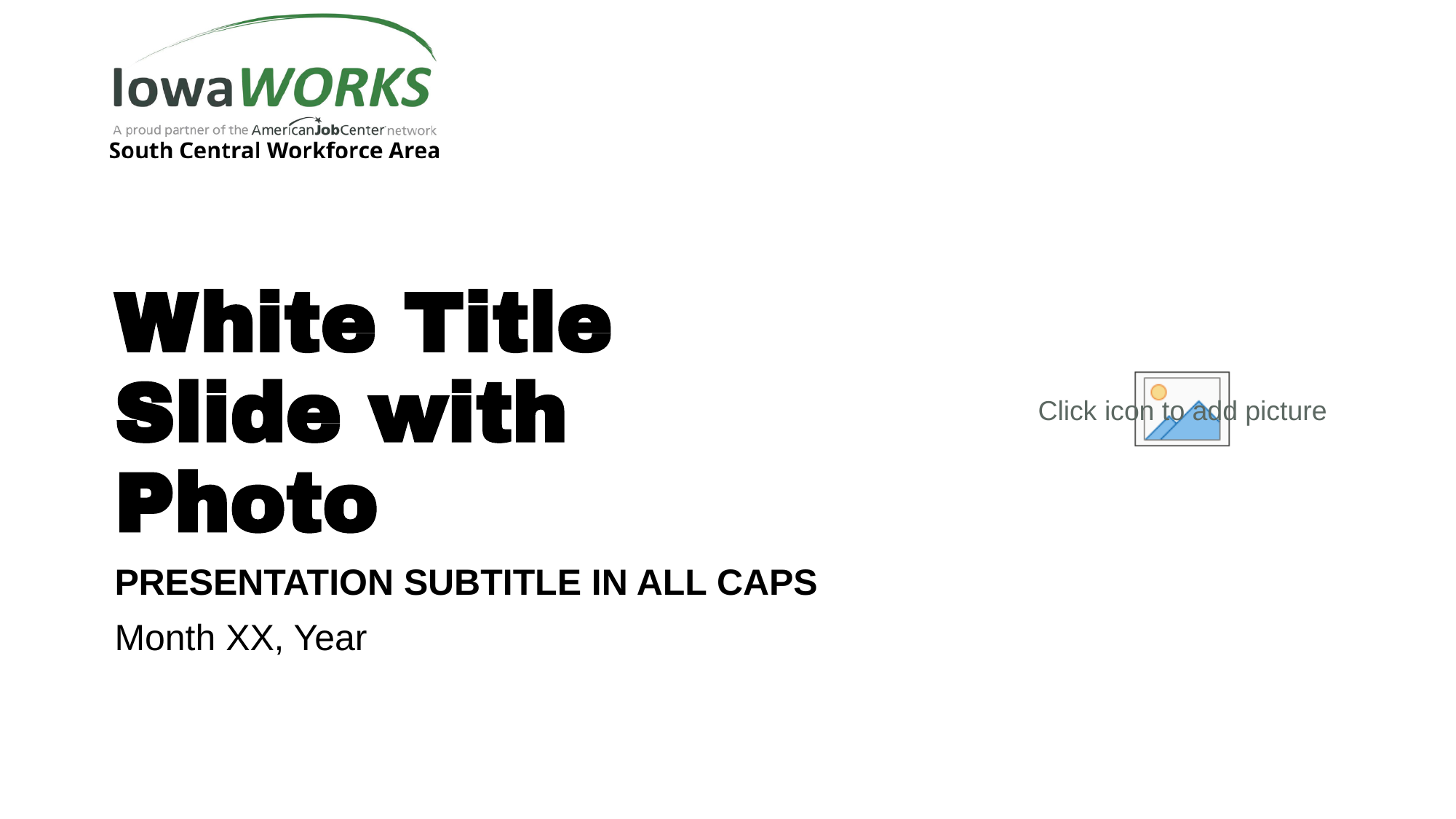

# White Title Slide with Photo
PRESENTATION SUBTITLE IN ALL CAPS
Month XX, Year